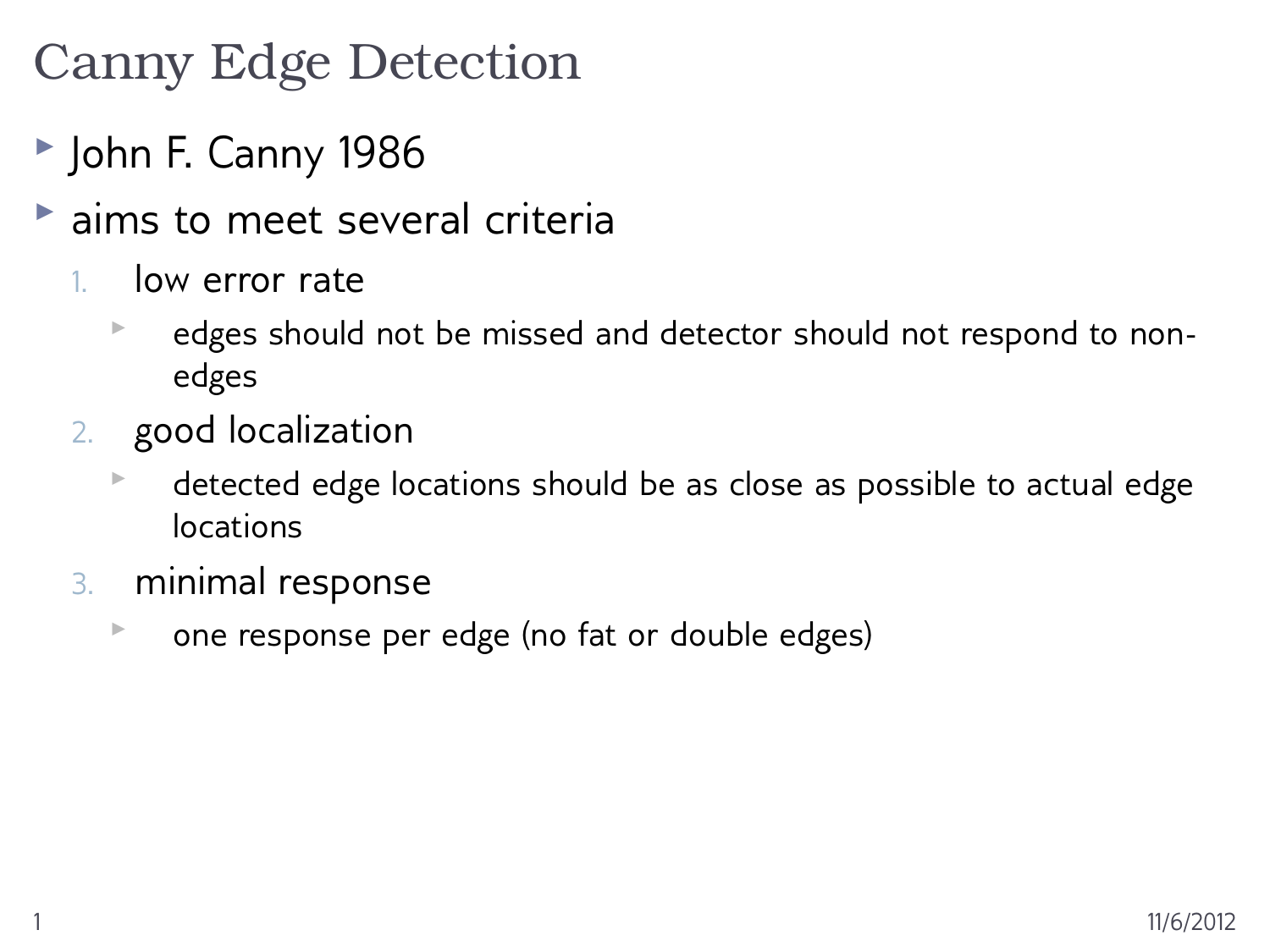

# Canny Edge Detection
John F. Canny 1986
aims to meet several criteria
low error rate
edges should not be missed and detector should not respond to non-edges
good localization
detected edge locations should be as close as possible to actual edge locations
minimal response
one response per edge (no fat or double edges)
1

11/6/2012